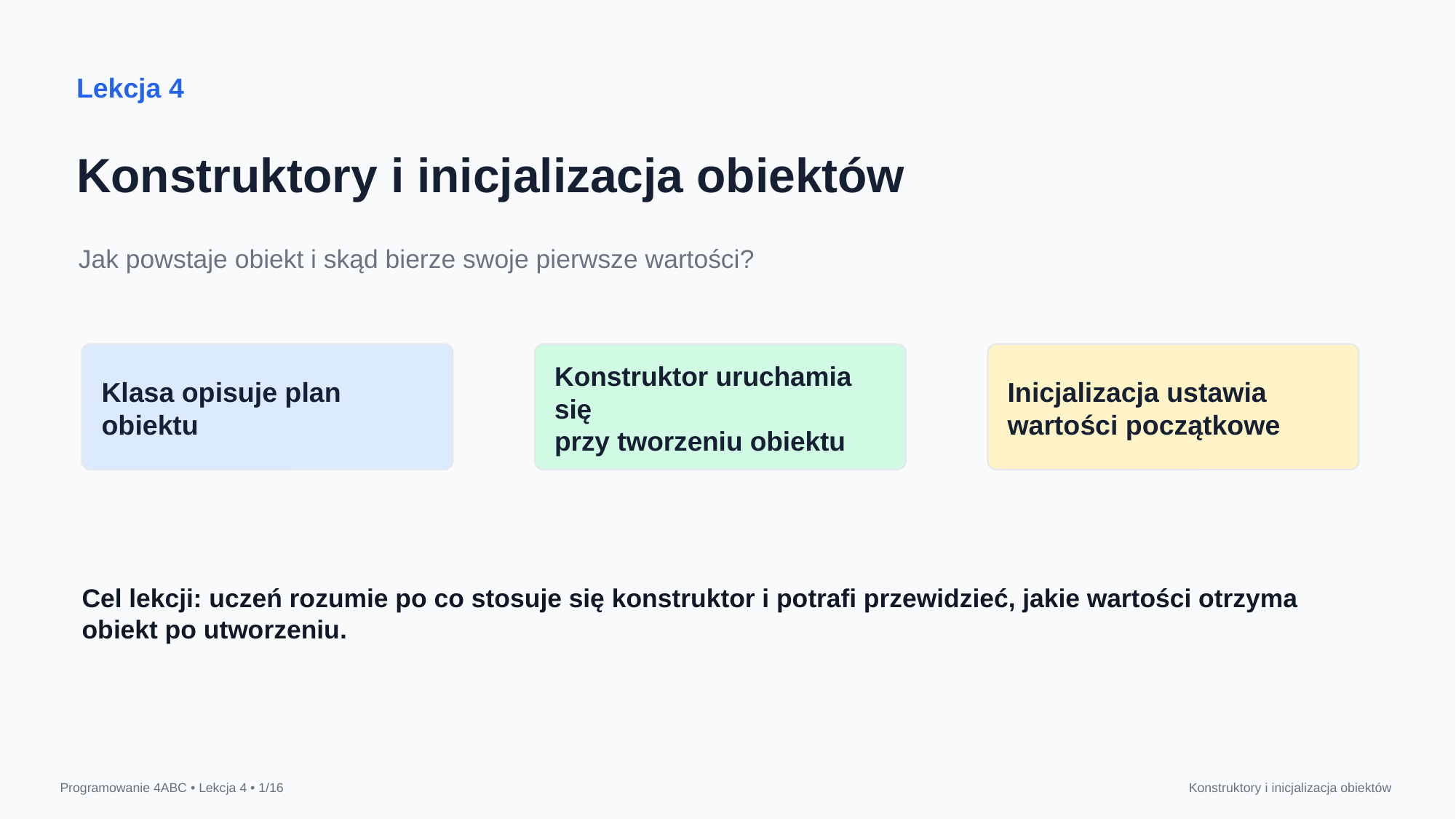

Lekcja 4
Konstruktory i inicjalizacja obiektów
Jak powstaje obiekt i skąd bierze swoje pierwsze wartości?

Klasa opisuje plan
obiektu
Konstruktor uruchamia się
przy tworzeniu obiektu
Inicjalizacja ustawia
wartości początkowe
Cel lekcji: uczeń rozumie po co stosuje się konstruktor i potrafi przewidzieć, jakie wartości otrzyma obiekt po utworzeniu.
Programowanie 4ABC • Lekcja 4 • 1/16
Konstruktory i inicjalizacja obiektów